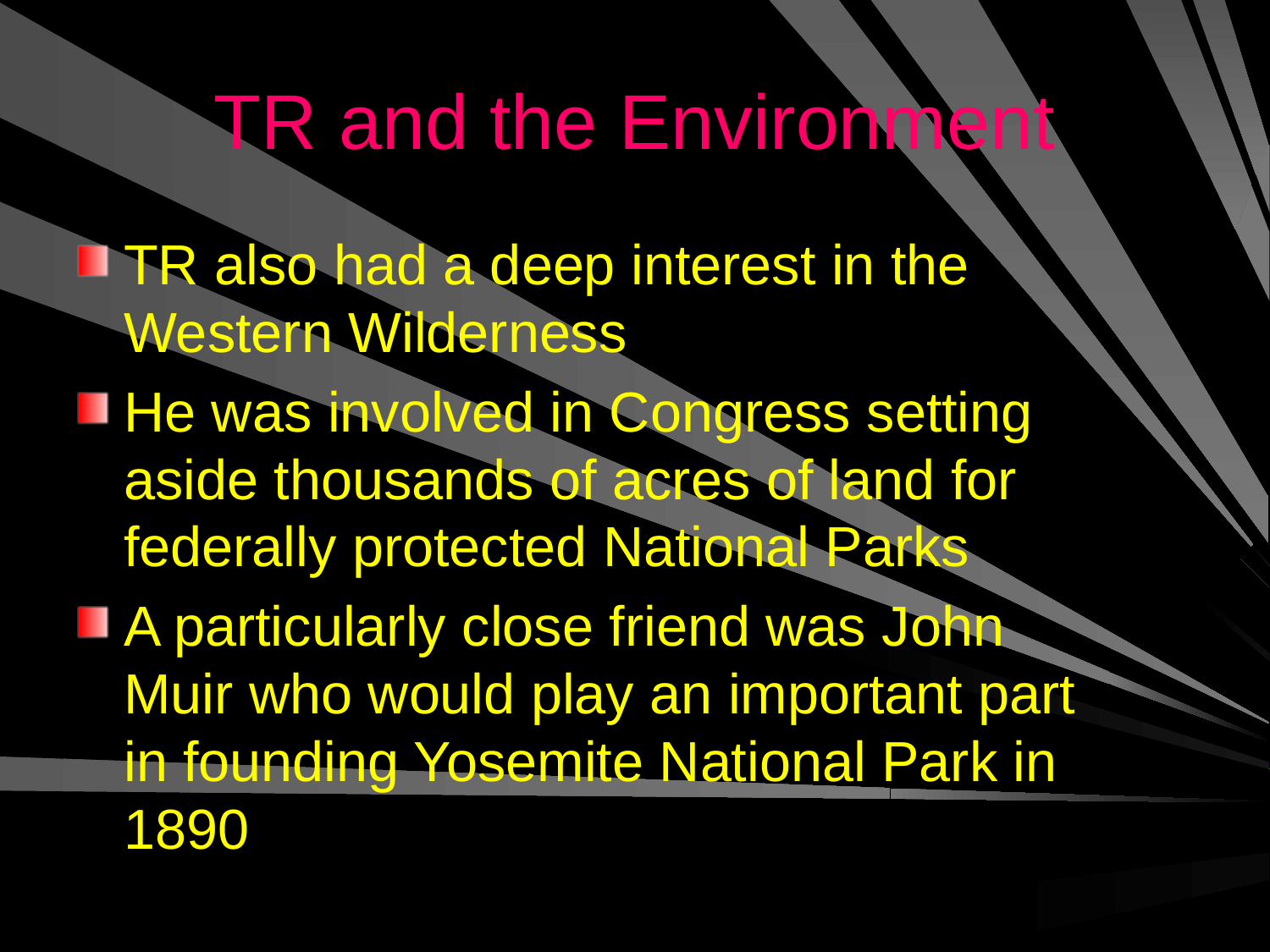

# TR and the Environment
TR also had a deep interest in the Western Wilderness
He was involved in Congress setting aside thousands of acres of land for federally protected National Parks
A particularly close friend was John Muir who would play an important part in founding Yosemite National Park in 1890